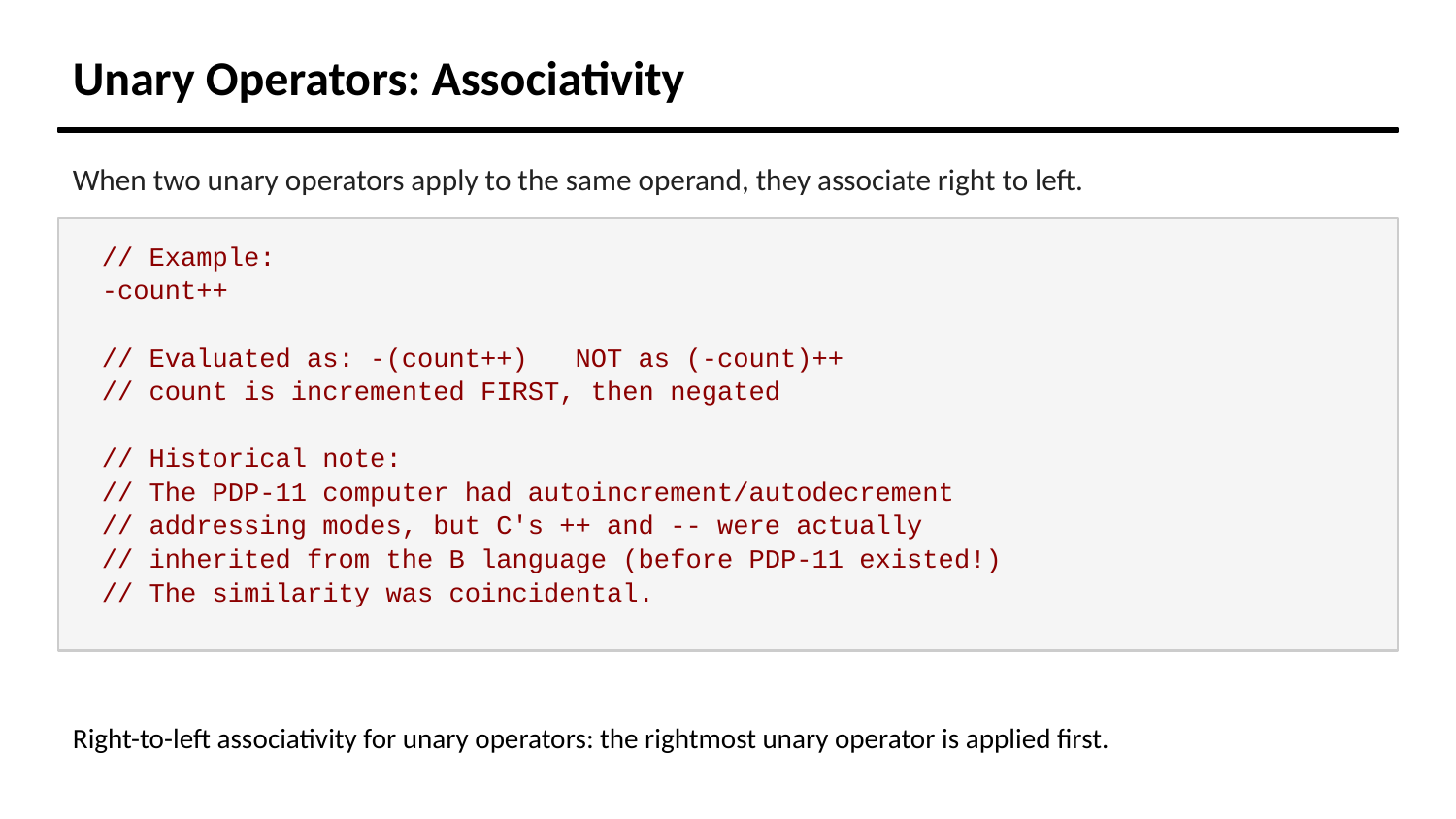

Unary Operators: Associativity

When two unary operators apply to the same operand, they associate right to left.

// Example:
-count++

// Evaluated as: -(count++)   NOT as (-count)++
// count is incremented FIRST, then negated

// Historical note:
// The PDP-11 computer had autoincrement/autodecrement
// addressing modes, but C's ++ and -- were actually
// inherited from the B language (before PDP-11 existed!)
// The similarity was coincidental.
Right-to-left associativity for unary operators: the rightmost unary operator is applied first.